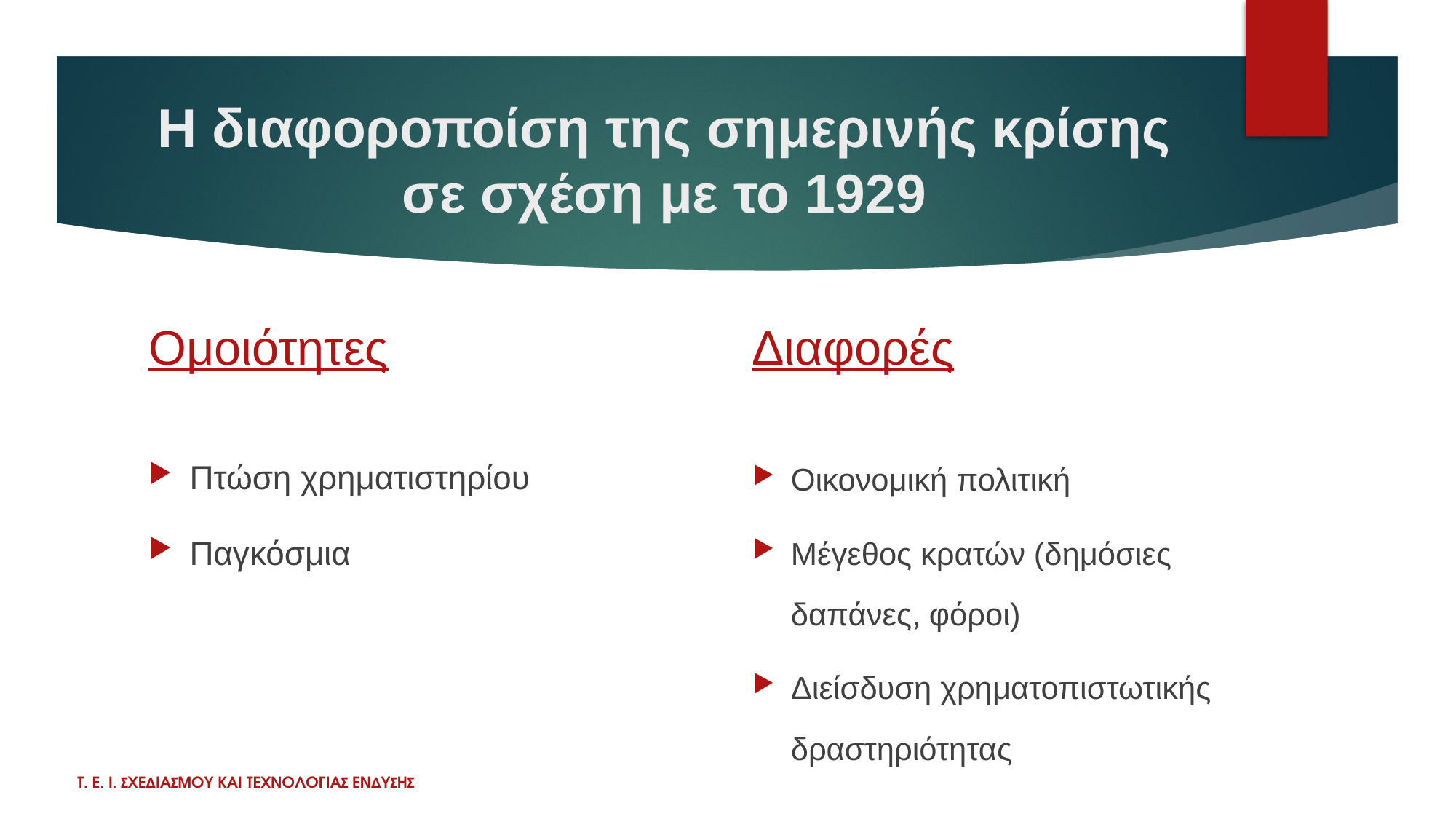

# Η διαφοροποίση της σημερινής κρίσης σε σχέση με το 1929
Ομοιότητες
Διαφορές
Πτώση χρηματιστηρίου
Παγκόσμια
Οικονομική πολιτική
Μέγεθος κρατών (δημόσιες δαπάνες, φόροι)
Διείσδυση χρηματοπιστωτικής δραστηριότητας
Τ. Ε. Ι. ΣΧΕΔΙΑΣΜΟΥ ΚΑΙ ΤΕΧΝΟΛΟΓΙΑΣ ΕΝΔΥΣΗΣ